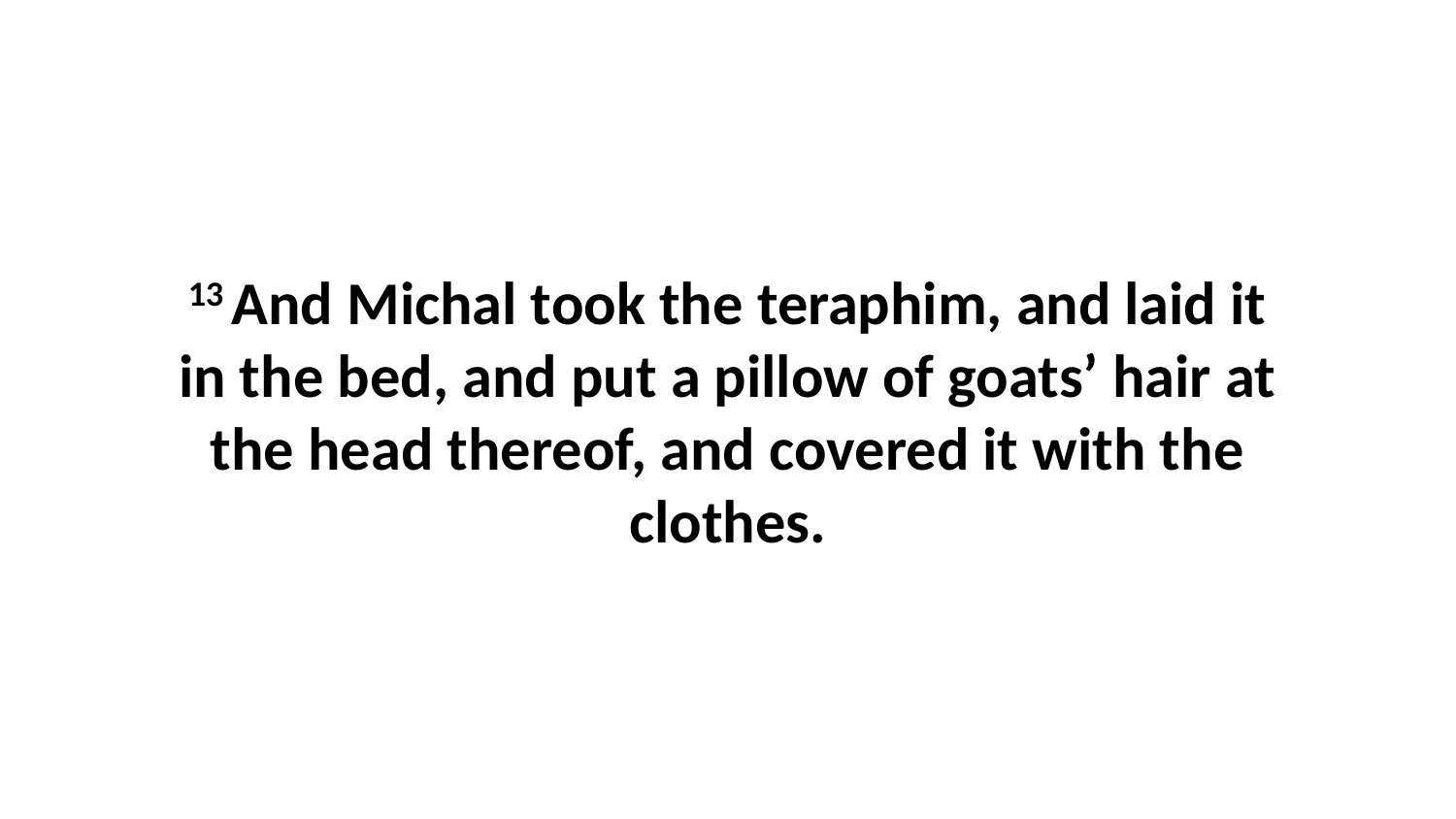

13 And Michal took the teraphim, and laid it in the bed, and put a pillow of goats’ hair at the head thereof, and covered it with the clothes.